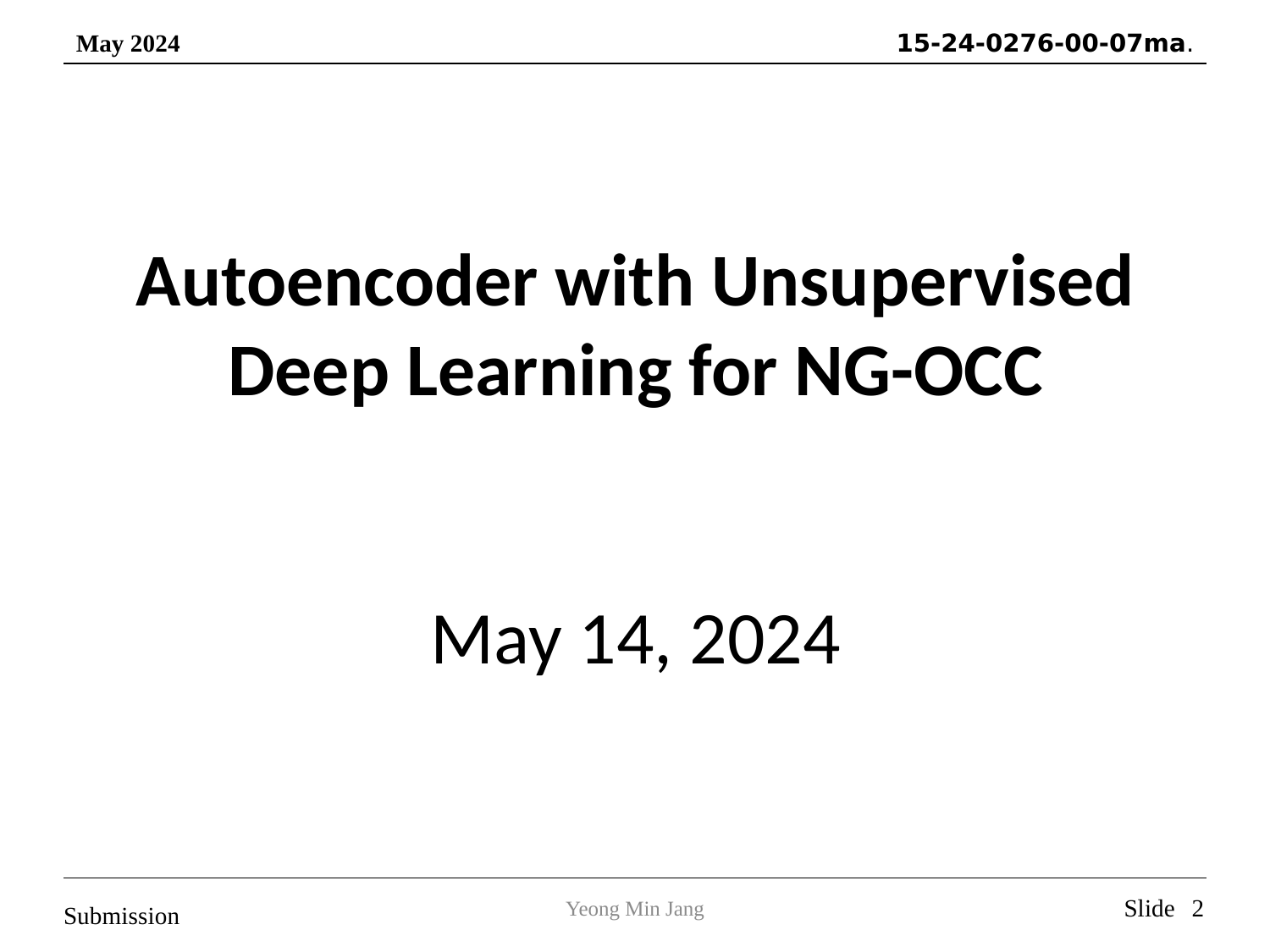

Autoencoder with Unsupervised Deep Learning for NG-OCC
May 14, 2024